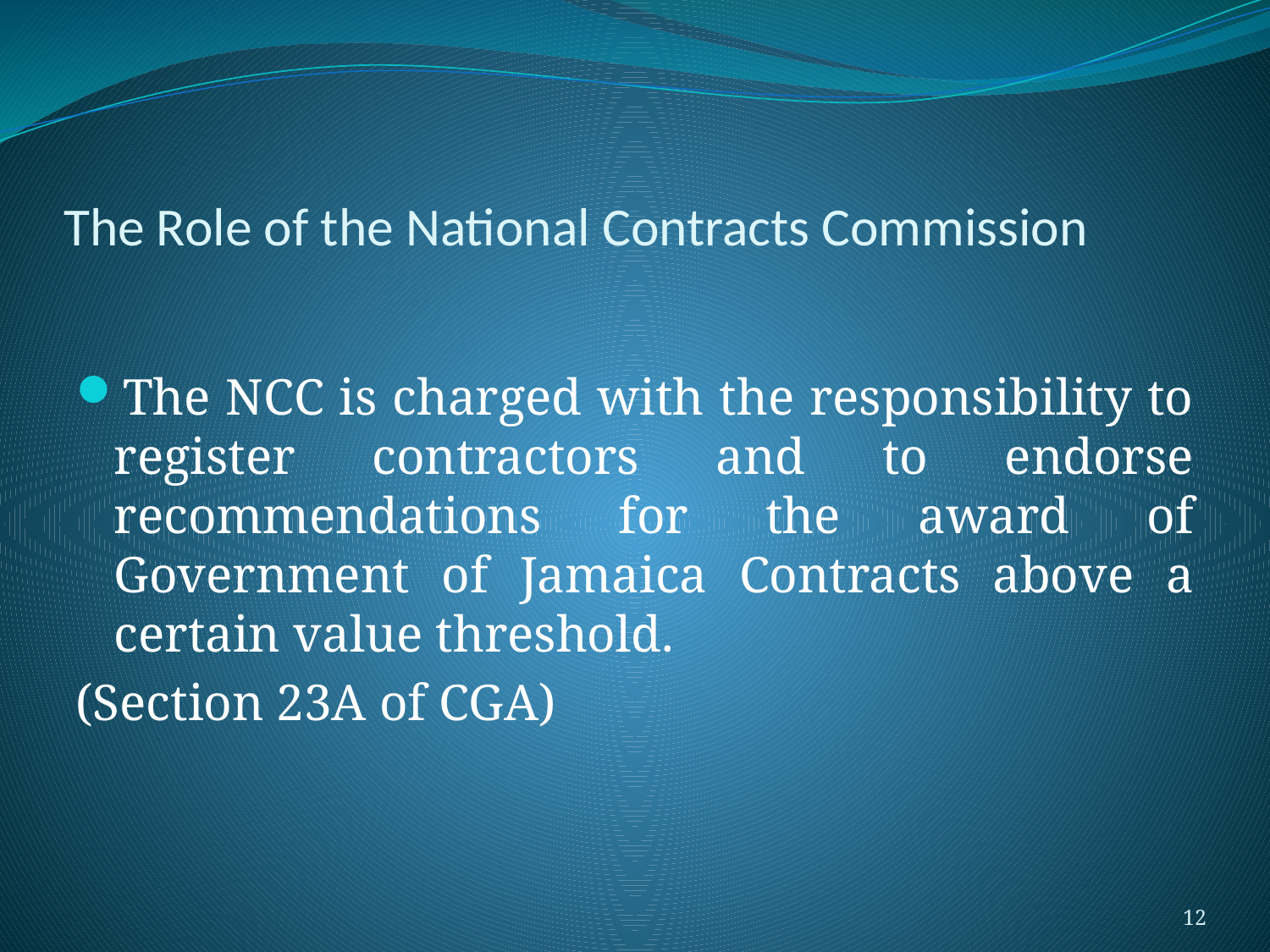

# The Role of the National Contracts Commission
The NCC is charged with the responsibility to register contractors and to endorse recommendations for the award of Government of Jamaica Contracts above a certain value threshold.
(Section 23A of CGA)

12